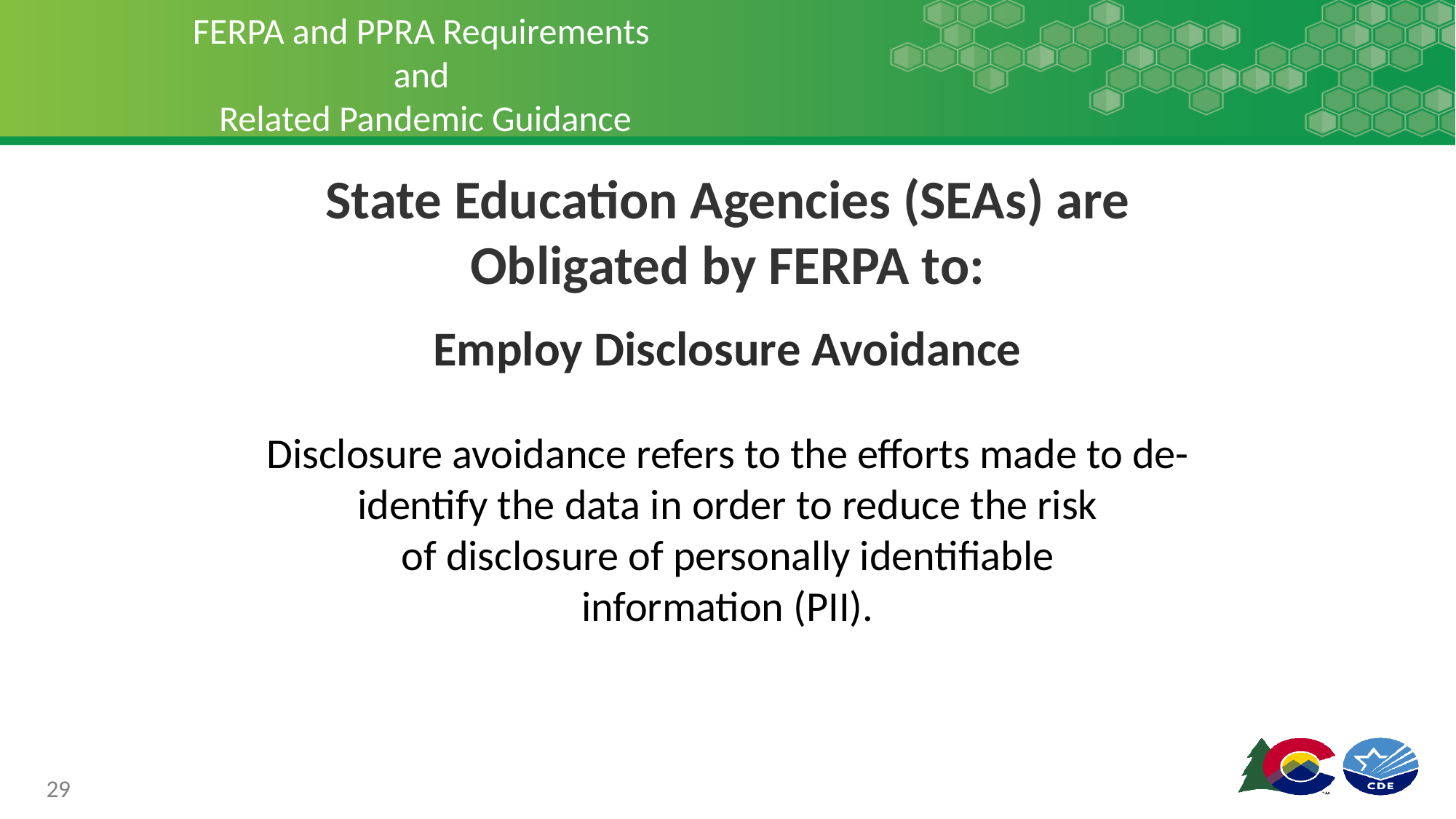

# FERPA and PPRA Requirements and Related Pandemic Guidance
State Education Agencies (SEAs) are Obligated by FERPA to:

Employ Disclosure Avoidance

Disclosure avoidance refers to the efforts made to de-identify the data in order to reduce the risk of disclosure of personally identifiable information (PII).
29